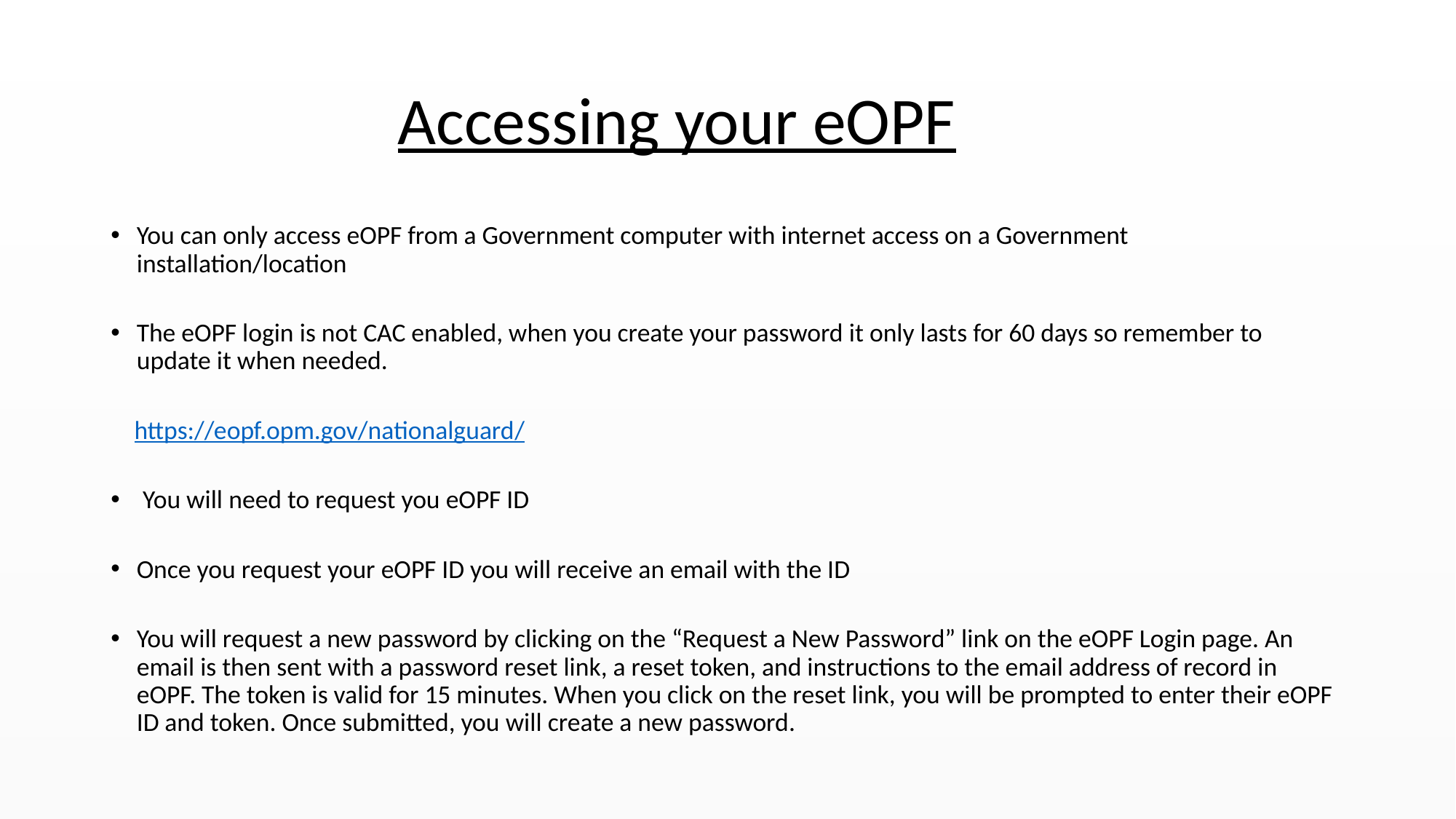

# Accessing your eOPF

You can only access eOPF from a Government computer with internet access on a Government installation/location

The eOPF login is not CAC enabled, when you create your password it only lasts for 60 days so remember to update it when needed.

    https://eopf.opm.gov/nationalguard/

 You will need to request you eOPF ID

Once you request your eOPF ID you will receive an email with the ID

You will request a new password by clicking on the “Request a New Password” link on the eOPF Login page. An email is then sent with a password reset link, a reset token, and instructions to the email address of record in eOPF. The token is valid for 15 minutes. When you click on the reset link, you will be prompted to enter their eOPF ID and token. Once submitted, you will create a new password.